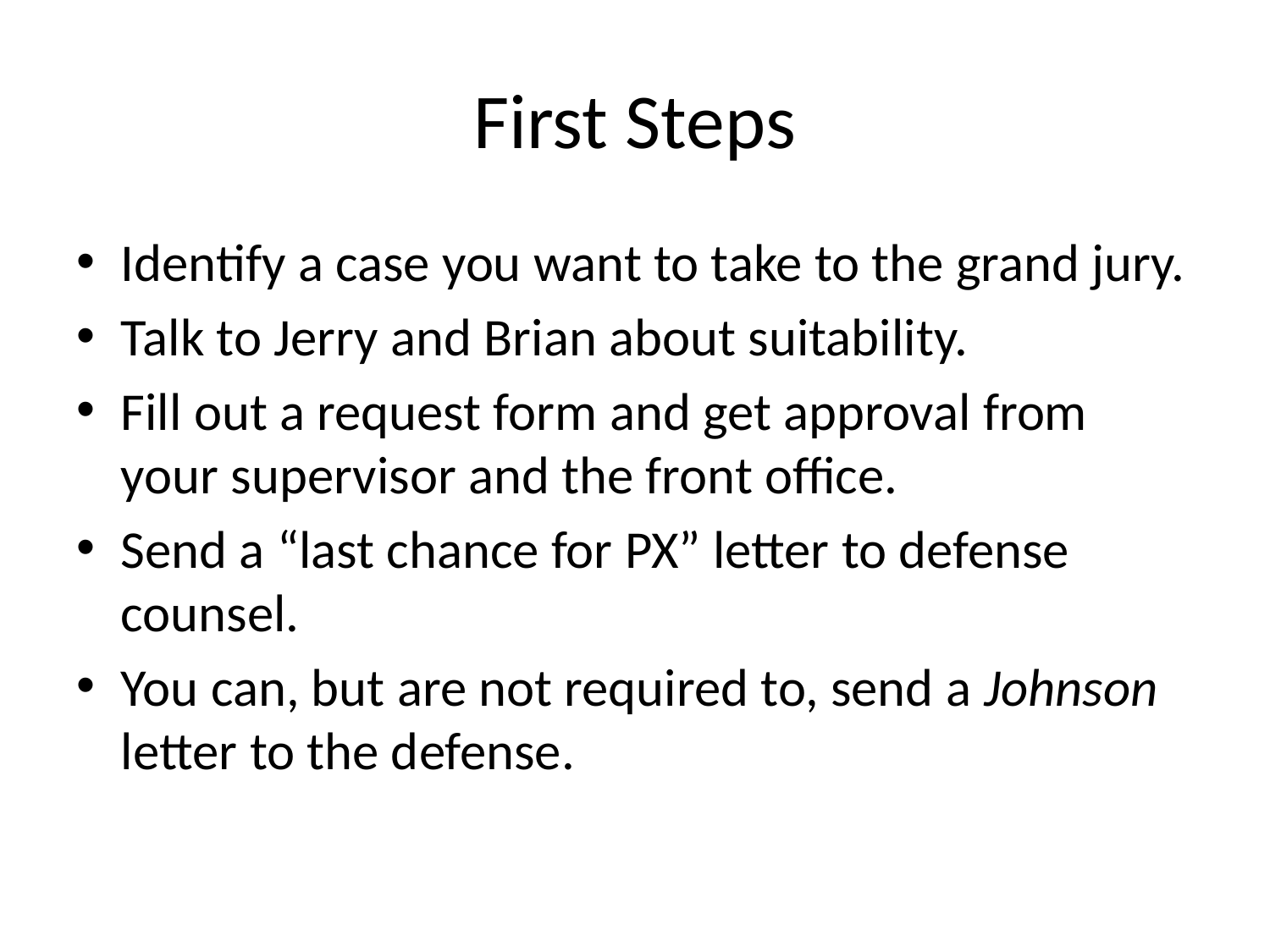

# First Steps
Identify a case you want to take to the grand jury.
Talk to Jerry and Brian about suitability.
Fill out a request form and get approval from your supervisor and the front office.
Send a “last chance for PX” letter to defense counsel.
You can, but are not required to, send a Johnson letter to the defense.